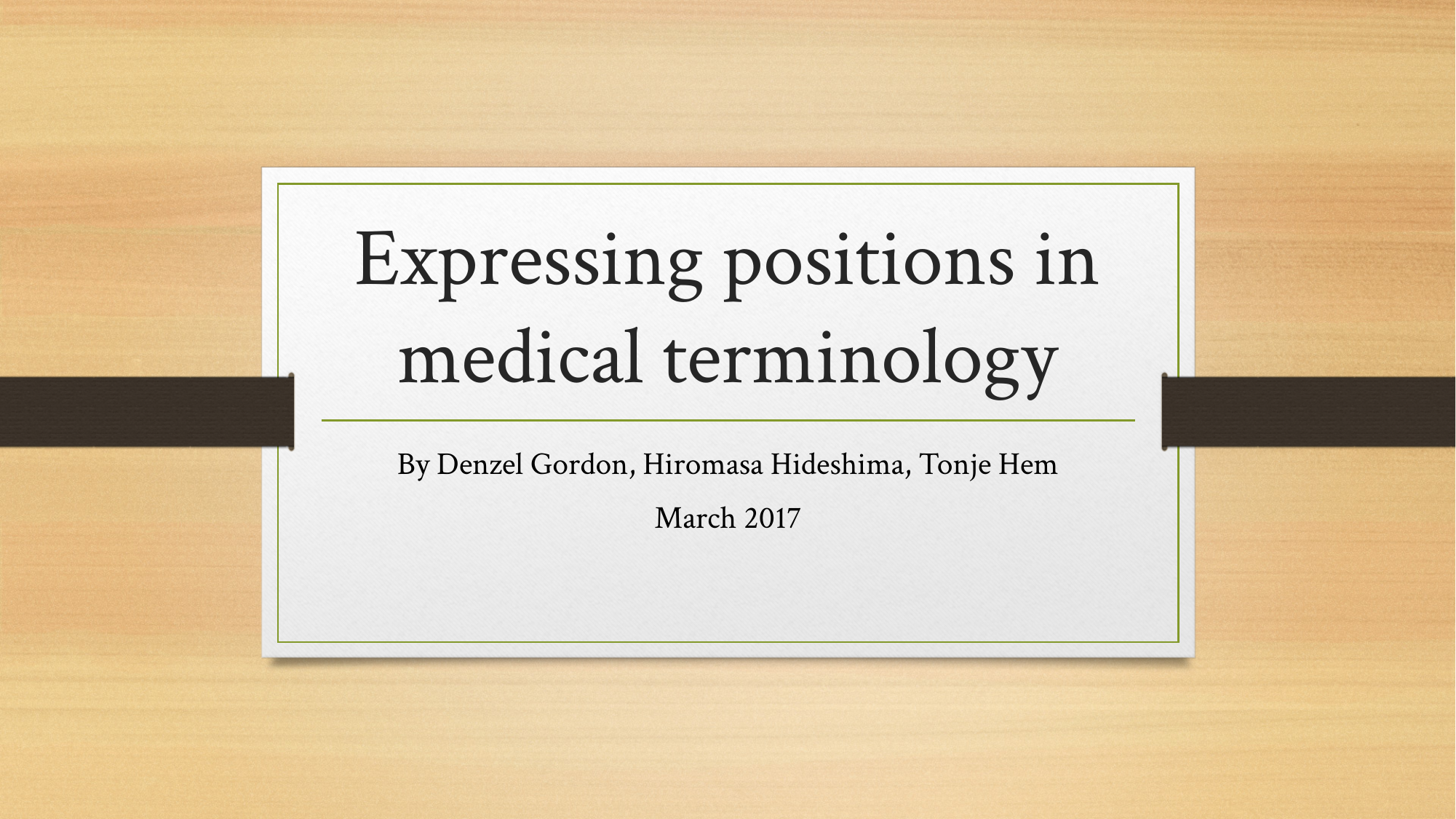

# Expressing positions in medical terminology
By Denzel Gordon, Hiromasa Hideshima, Tonje Hem
March 2017